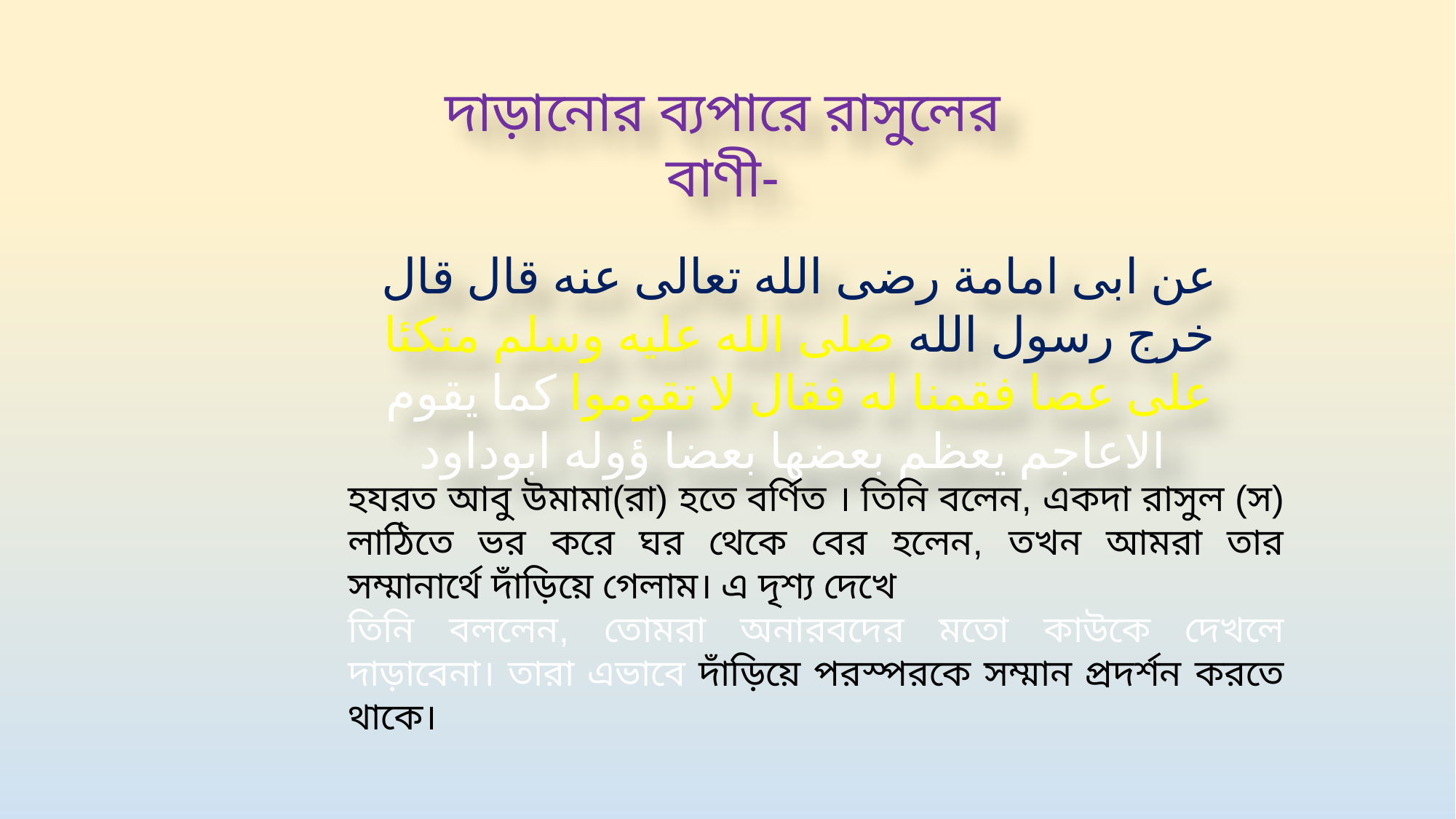

দাড়ানোর ব্যপারে রাসুলের বাণী-
عن ابى امامة رضى الله تعالى عنه قال قال خرج رسول الله صلى الله عليه وسلم متكئا على عصا فقمنا له فقال لا تقوموا كما يقوم الاعاجم يعظم بعضها بعضا ؤوله ابوداود
হযরত আবু উমামা(রা) হতে বর্ণিত । তিনি বলেন, একদা রাসুল (স) লাঠিতে ভর করে ঘর থেকে বের হলেন, তখন আমরা তার সম্মানার্থে দাঁড়িয়ে গেলাম। এ দৃশ্য দেখে
তিনি বললেন, তোমরা অনারবদের মতো কাউকে দেখলে দাড়াবেনা। তারা এভাবে দাঁড়িয়ে পরস্পরকে সম্মান প্রদর্শন করতে থাকে।